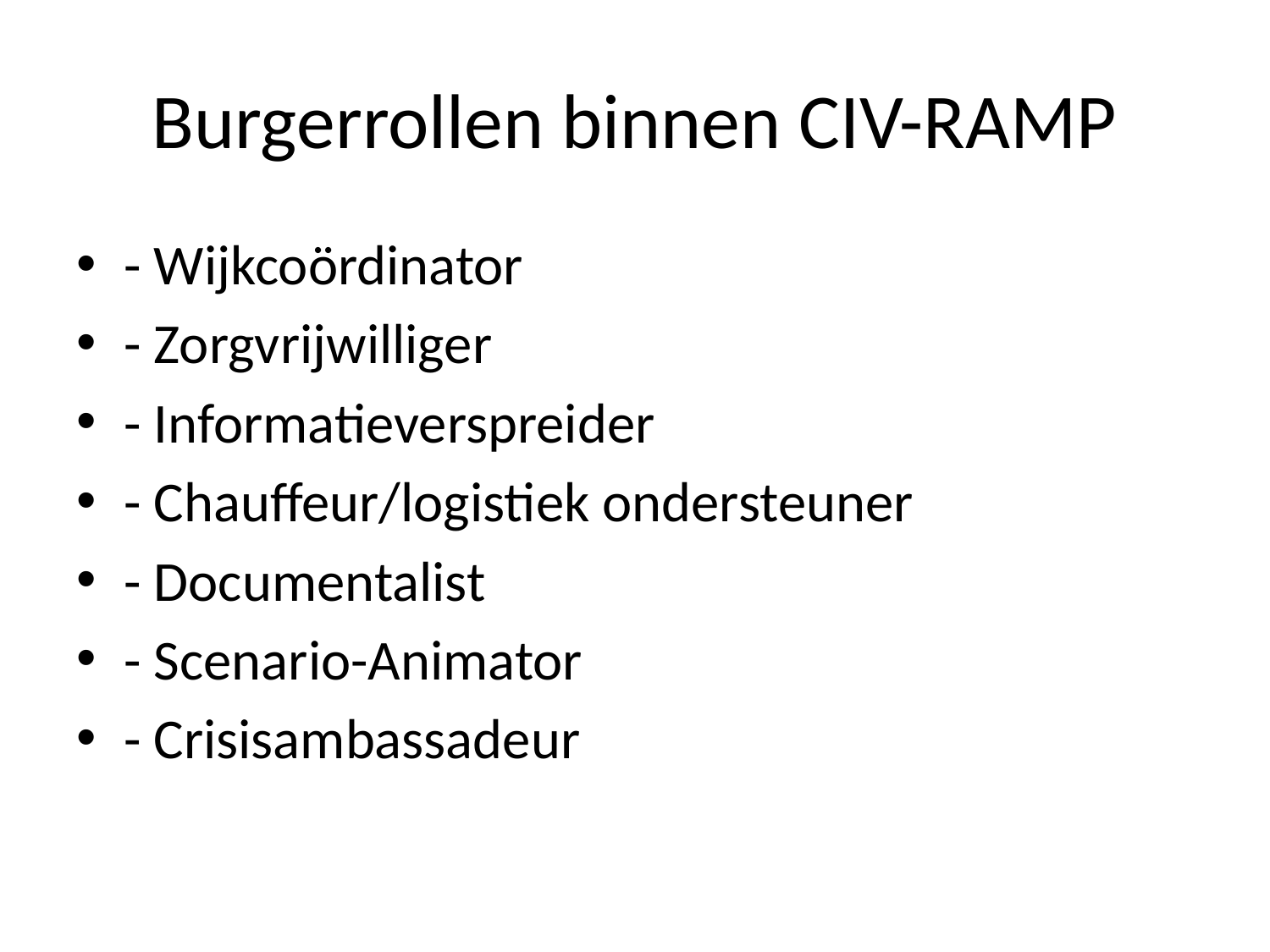

# Burgerrollen binnen CIV-RAMP
- Wijkcoördinator
- Zorgvrijwilliger
- Informatieverspreider
- Chauffeur/logistiek ondersteuner
- Documentalist
- Scenario-Animator
- Crisisambassadeur